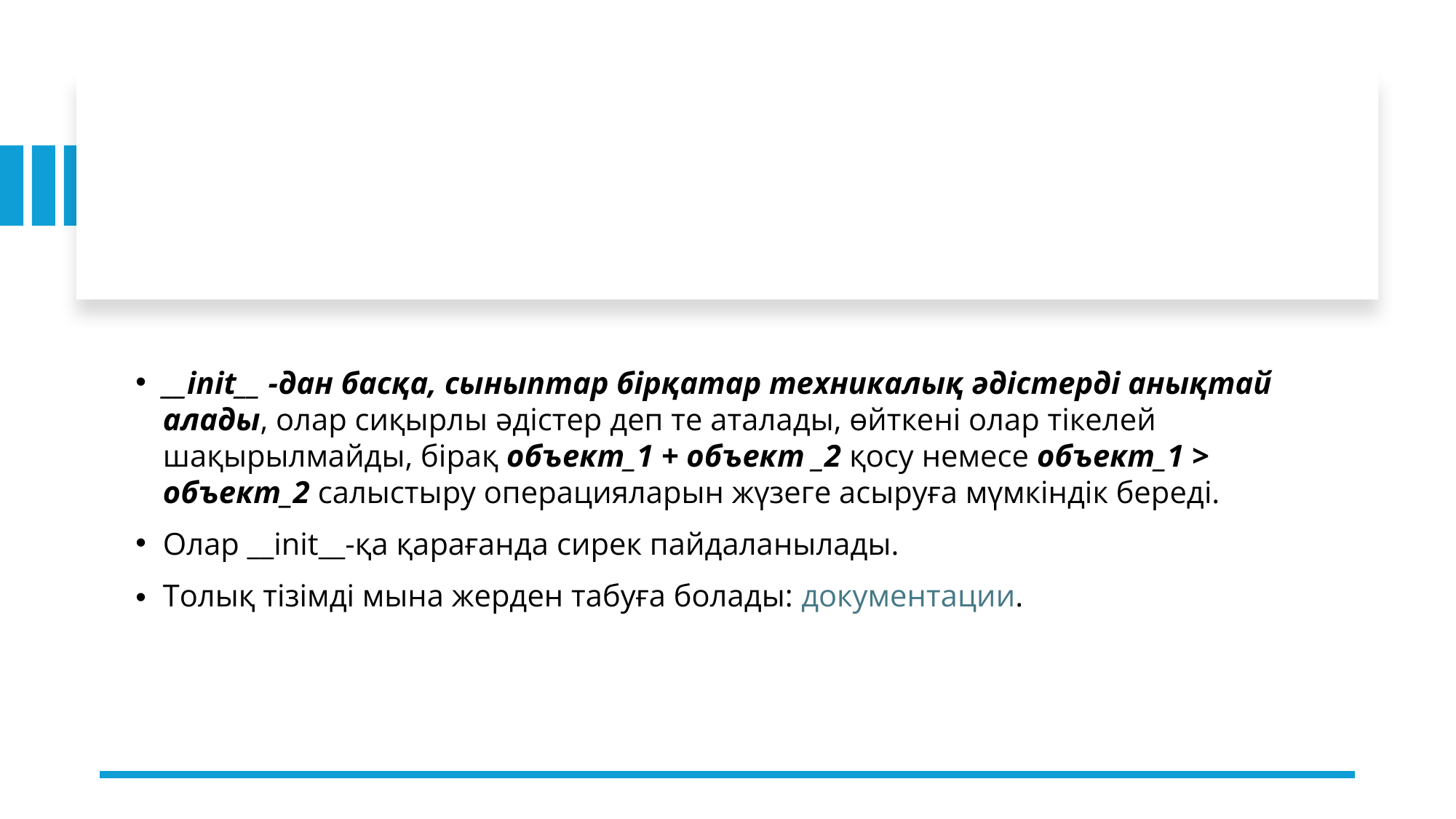

__init__ -дан басқа, сыныптар бірқатар техникалық әдістерді анықтай алады, олар сиқырлы әдістер деп те аталады, өйткені олар тікелей шақырылмайды, бірақ объект_1 + объект _2 қосу немесе объект_1 > объект_2 салыстыру операцияларын жүзеге асыруға мүмкіндік береді.
Олар __init__-қа қарағанда сирек пайдаланылады.
Толық тізімді мына жерден табуға болады: документации.